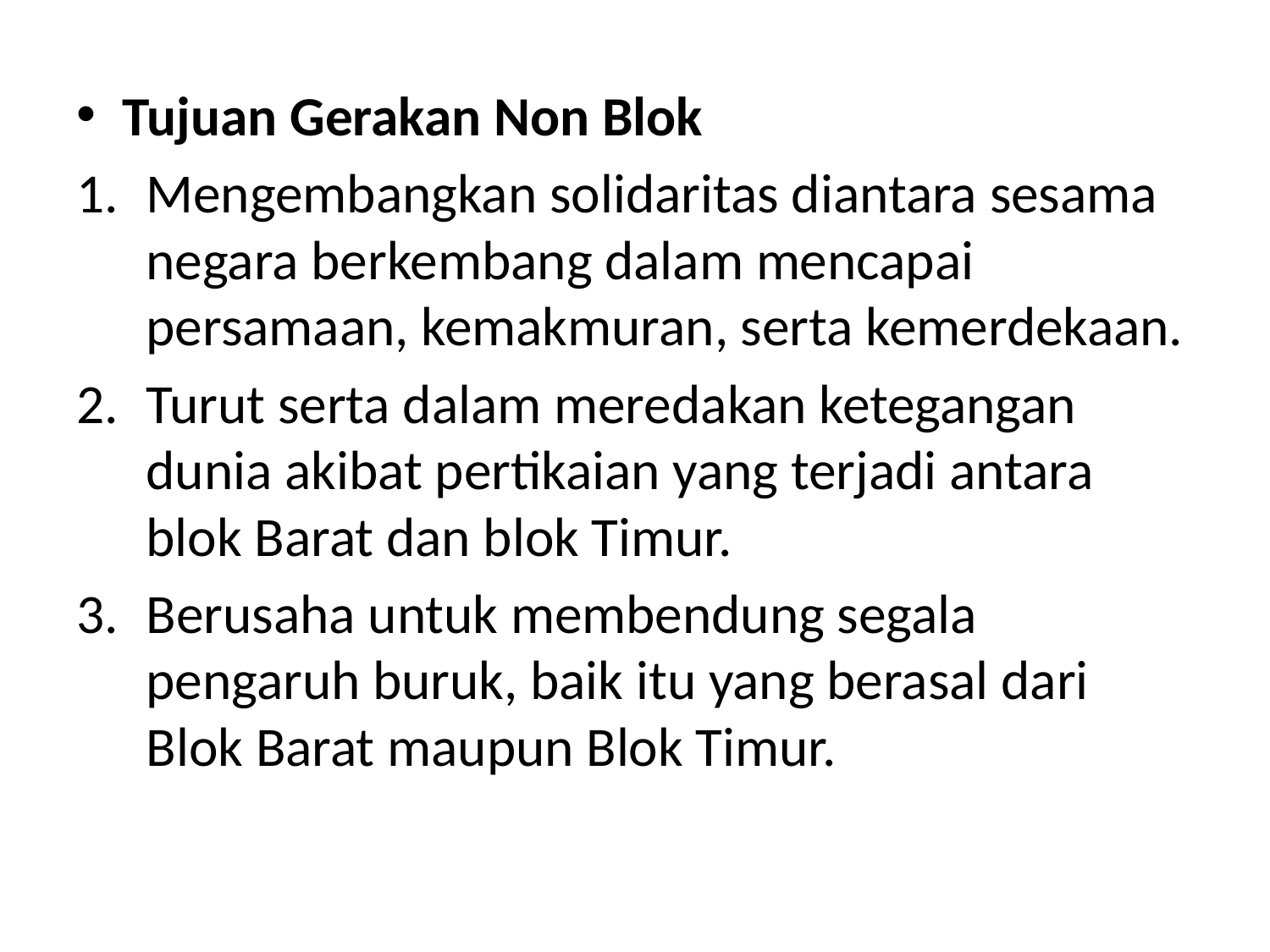

Tujuan Gerakan Non Blok
Mengembangkan solidaritas diantara sesama negara berkembang dalam mencapai persamaan, kemakmuran, serta kemerdekaan.
Turut serta dalam meredakan ketegangan dunia akibat pertikaian yang terjadi antara blok Barat dan blok Timur.
Berusaha untuk membendung segala pengaruh buruk, baik itu yang berasal dari Blok Barat maupun Blok Timur.